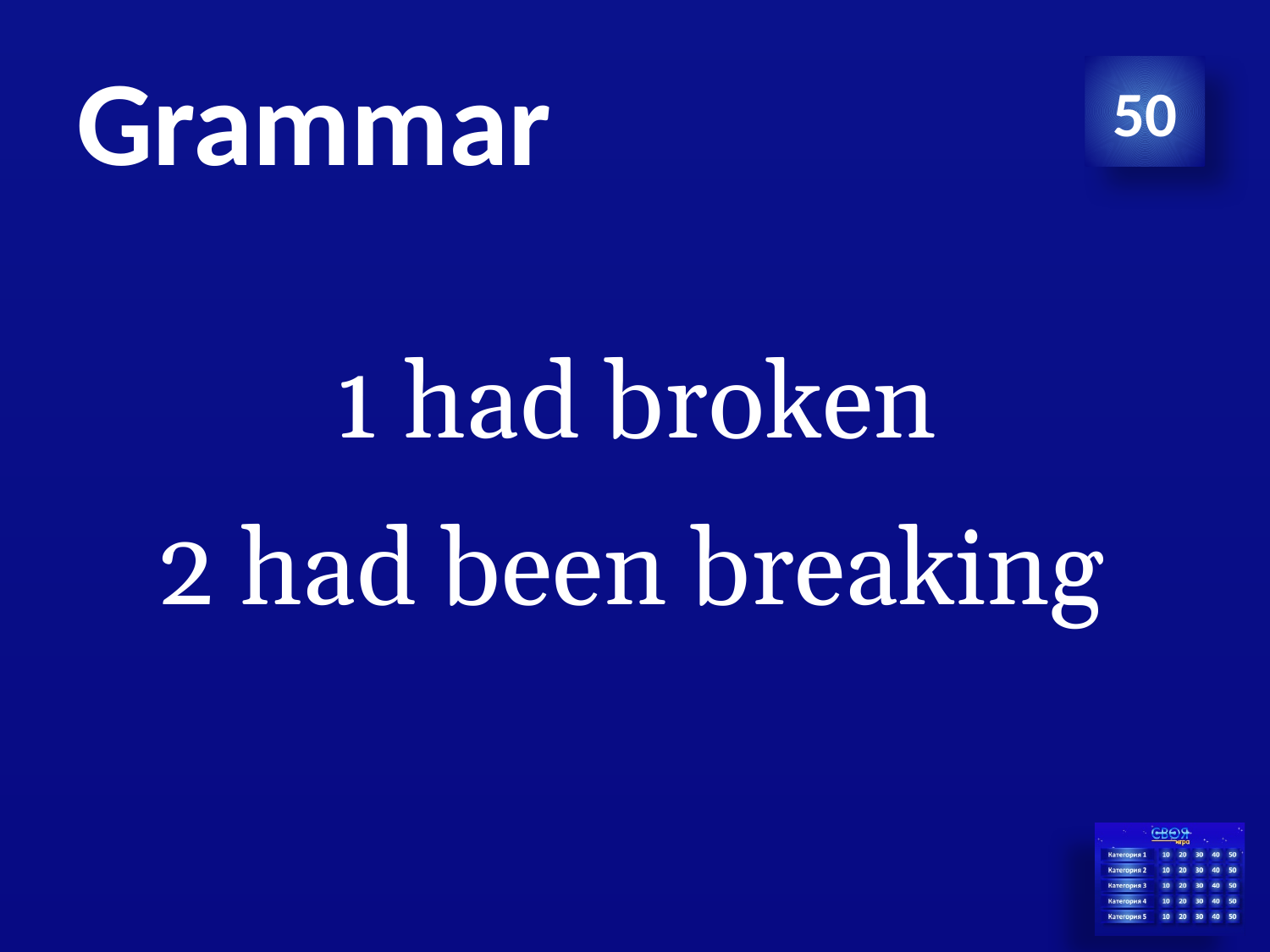

# Grammar
50
1 had broken
2 had been breaking